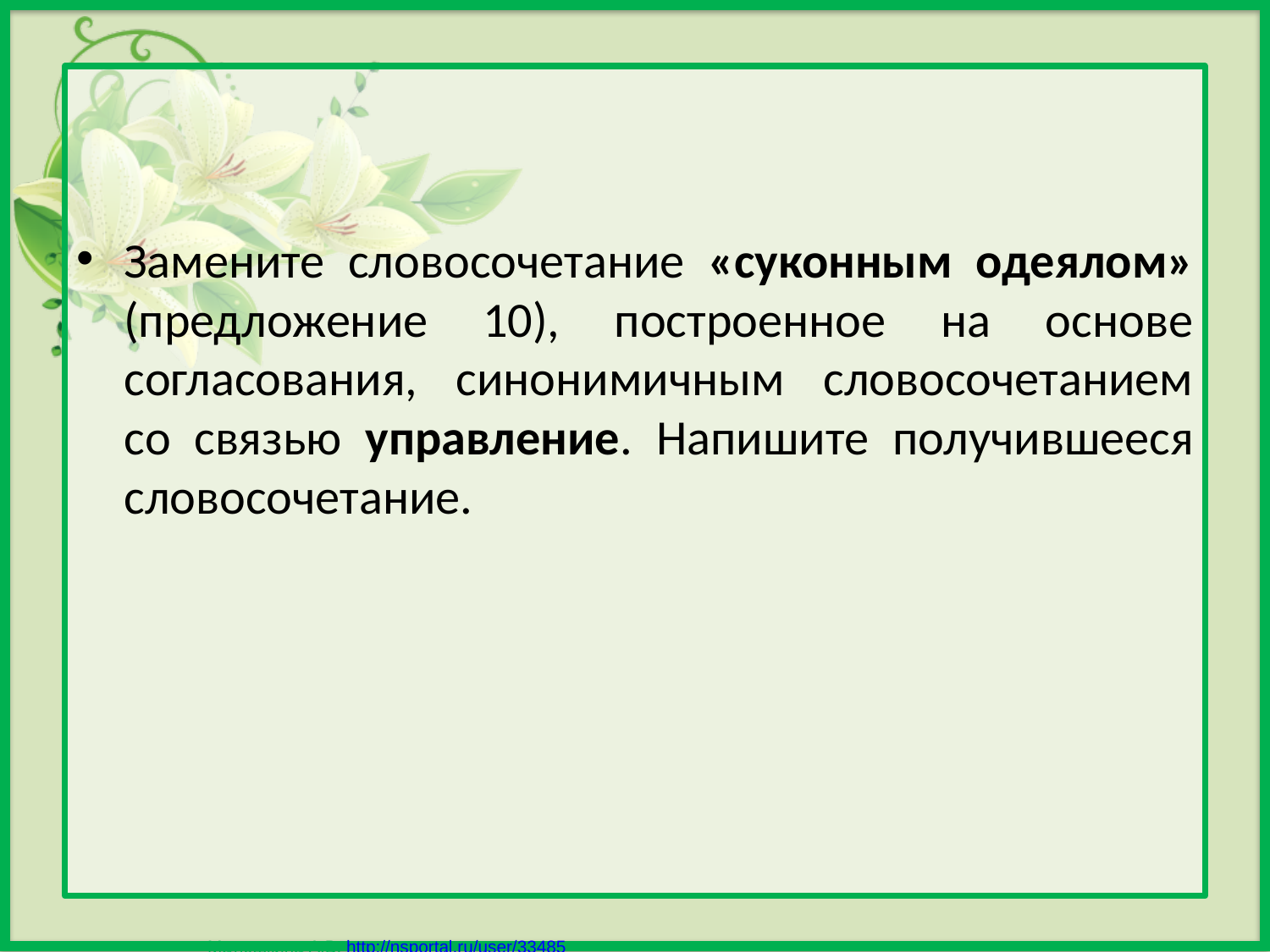

Замените словосочетание «суконным одеялом» (предложение 10), построенное на основе согласования, синонимичным словосочетанием со связью управление. Напишите получившееся словосочетание.